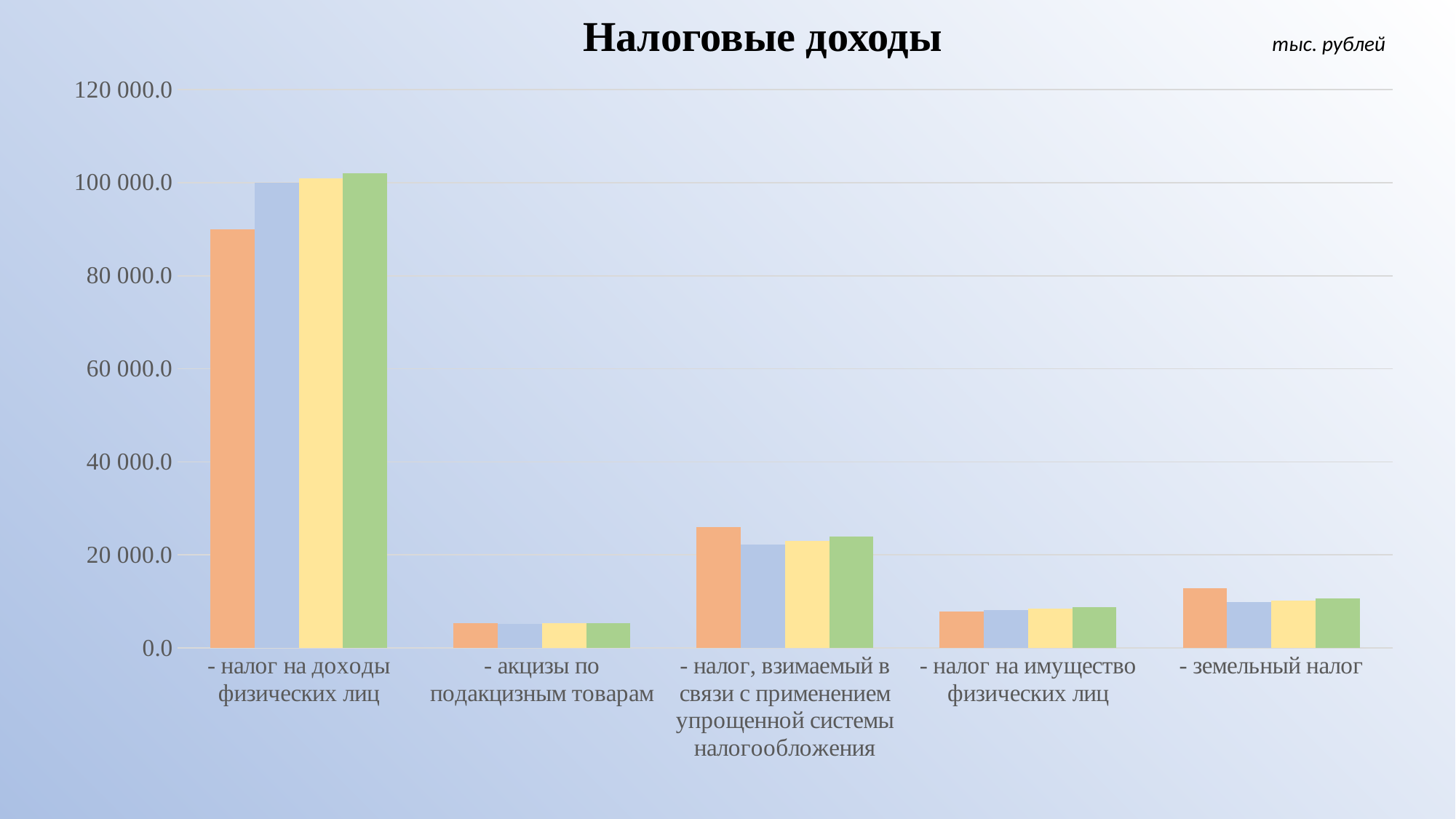

# Налоговые доходы
тыс. рублей

### Chart

| Category | Оценка 2024 | План 2025 | План 2026 | План 2027 |
|---|---|---|---|---|
| - налог на доходы физических лиц | 90000.0 | 100000.0 | 101000.0 | 102000.0 |
| - акцизы по подакцизным товарам | 5273.2 | 5141.9 | 5262.0 | 5312.0 |
| - налог, взимаемый в связи с применением упрощенной системы налогообложения | 26000.0 | 22200.0 | 23000.0 | 24000.0 |
| - налог на имущество физических лиц | 7900.0 | 8200.0 | 8500.0 | 8800.0 |
| - земельный налог | 12800.0 | 9800.0 | 10200.0 | 10600.0 |